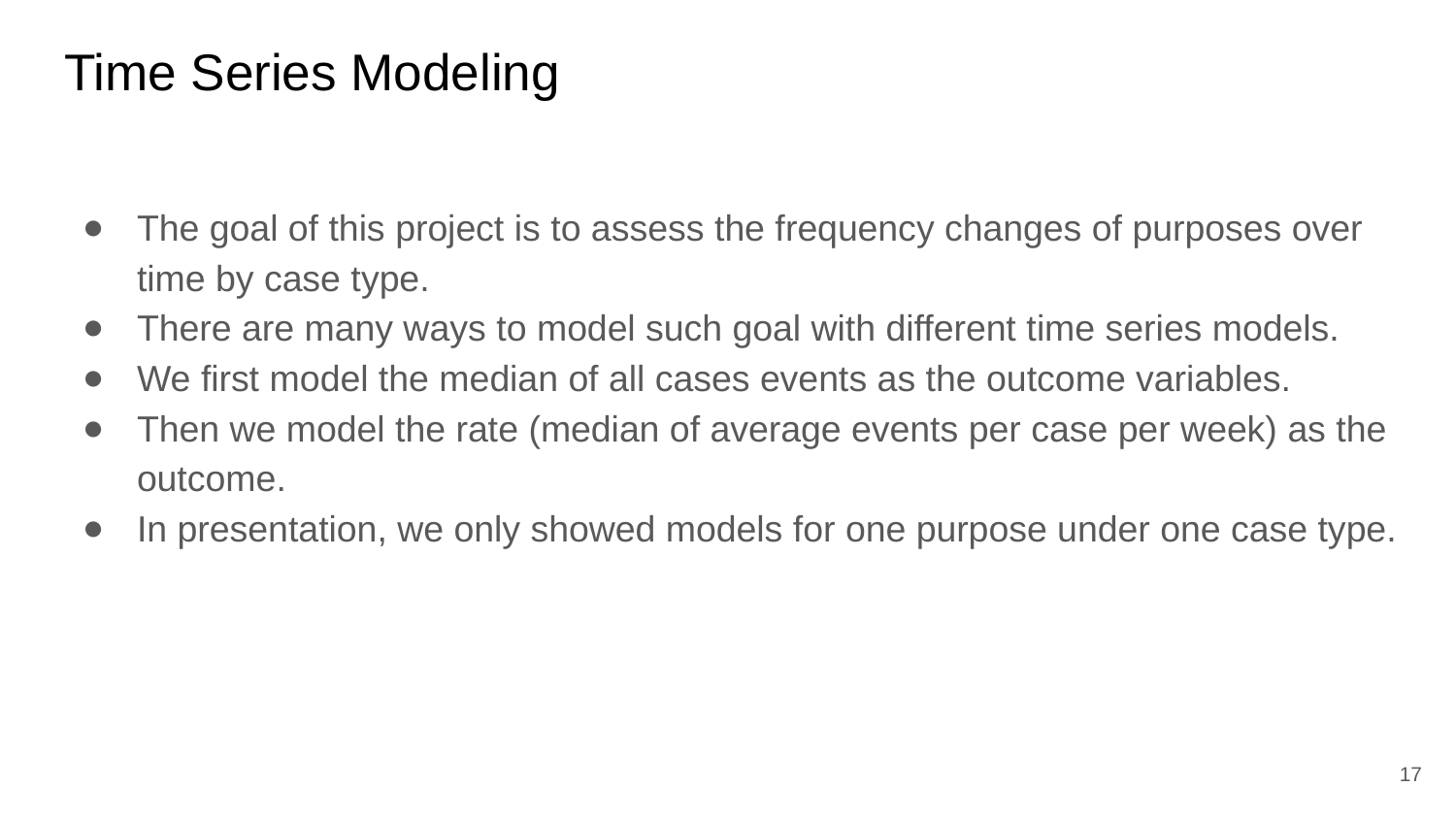

# Time Series Modeling
The goal of this project is to assess the frequency changes of purposes over time by case type.
There are many ways to model such goal with different time series models.
We first model the median of all cases events as the outcome variables.
Then we model the rate (median of average events per case per week) as the outcome.
In presentation, we only showed models for one purpose under one case type.
17